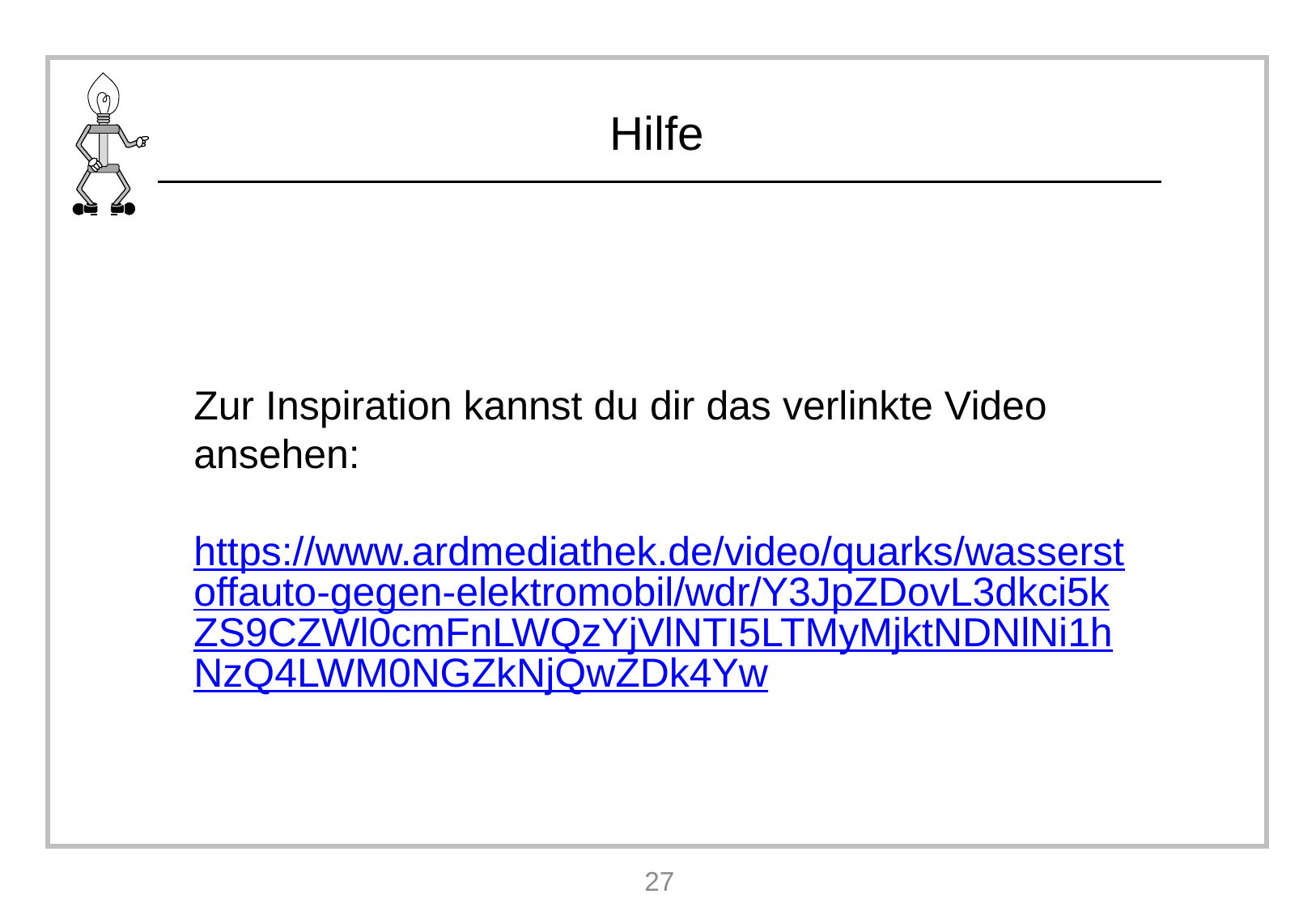

Zur Inspiration kannst du dir das verlinkte Video ansehen:

https://www.ardmediathek.de/video/quarks/wasserstoffauto-gegen-elektromobil/wdr/Y3JpZDovL3dkci5kZS9CZWl0cmFnLWQzYjVlNTI5LTMyMjktNDNlNi1hNzQ4LWM0NGZkNjQwZDk4Yw

27